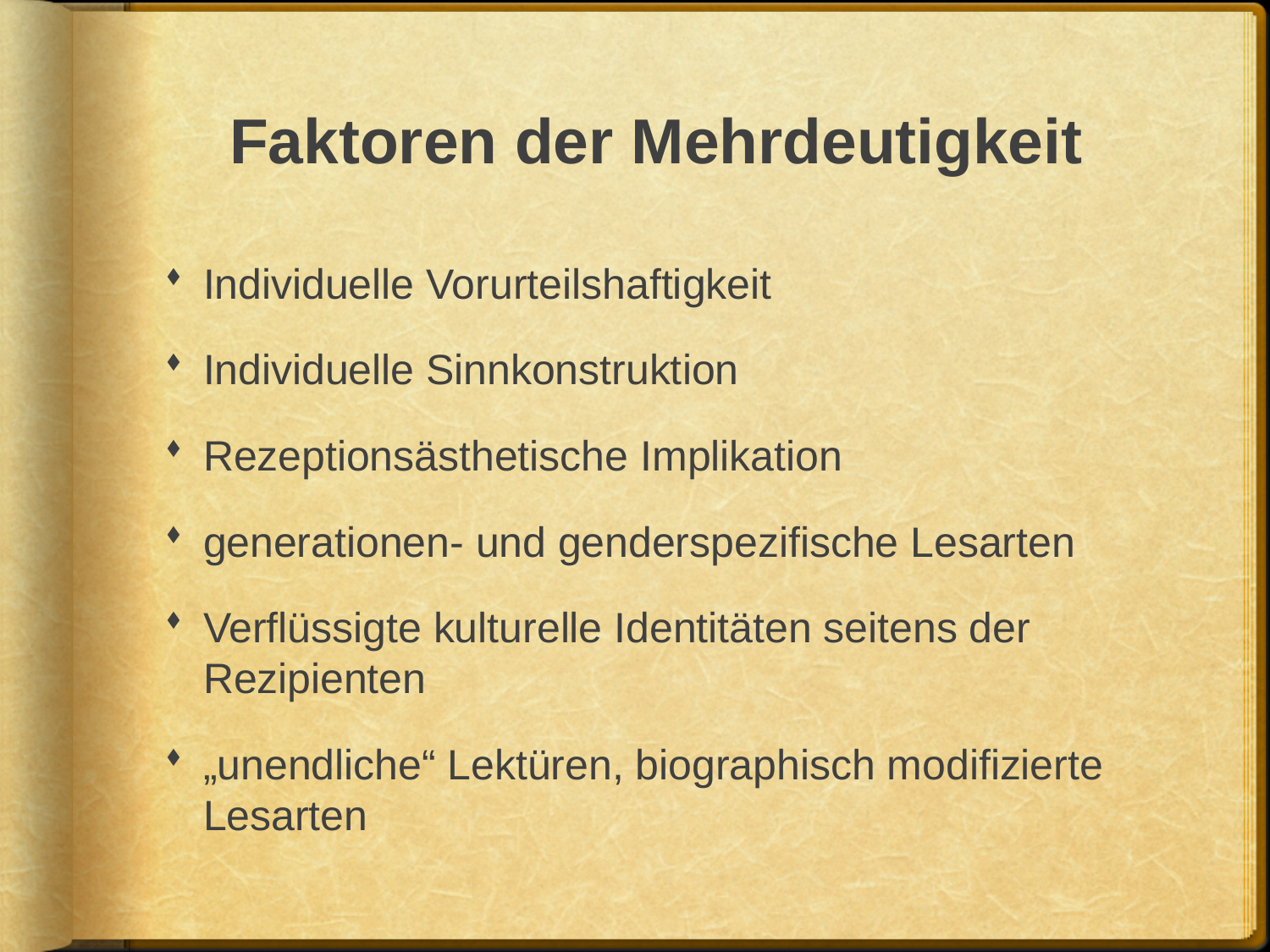

# Faktoren der Mehrdeutigkeit
Individuelle Vorurteilshaftigkeit
Individuelle Sinnkonstruktion
Rezeptionsästhetische Implikation
generationen- und genderspezifische Lesarten
Verflüssigte kulturelle Identitäten seitens der Rezipienten
„unendliche“ Lektüren, biographisch modifizierte Lesarten